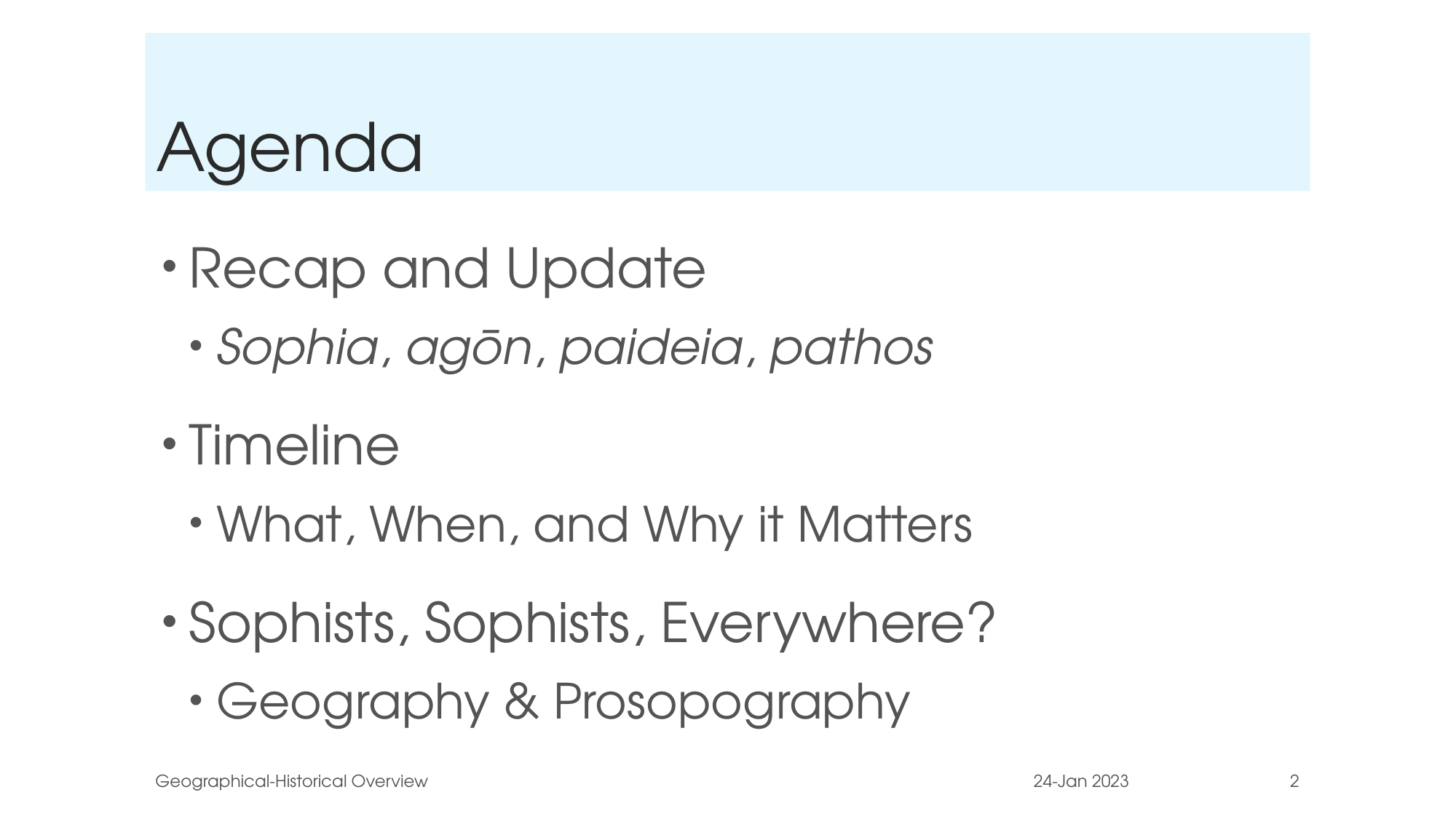

# Agenda
Recap and Update
Sophia, agōn, paideia, pathos
Timeline
What, When, and Why it Matters
Sophists, Sophists, Everywhere?
Geography & Prosopography
Geographical-Historical Overview
24-Jan 2023
2